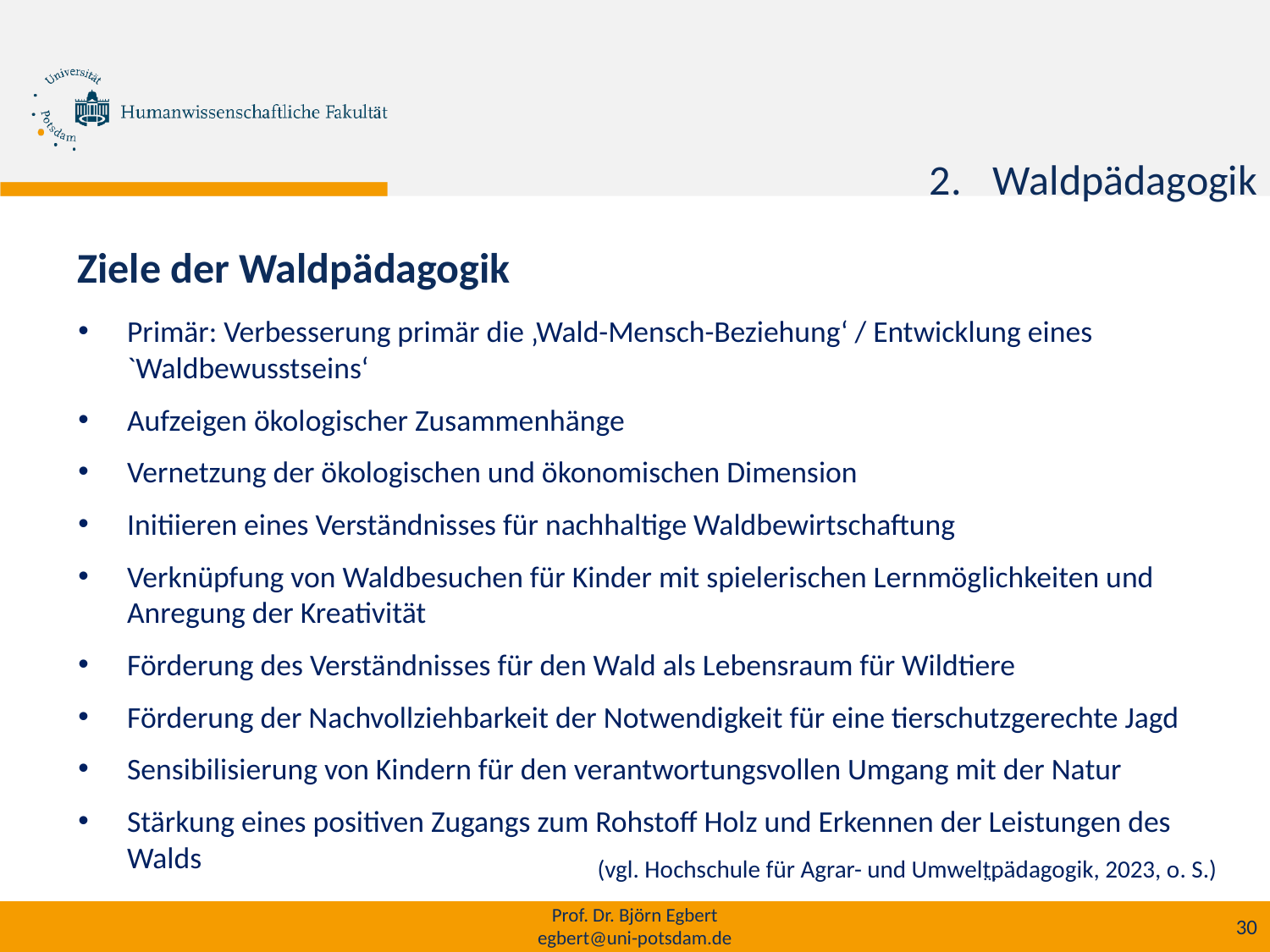

h
Waldpädagogik
Ziele der Waldpädagogik

Primär: Verbesserung primär die ‚Wald-Mensch-Beziehung‘ / Entwicklung eines `Waldbewusstseins‘
Aufzeigen ökologischer Zusammenhänge
Vernetzung der ökologischen und ökonomischen Dimension
Initiieren eines Verständnisses für nachhaltige Waldbewirtschaftung
Verknüpfung von Waldbesuchen für Kinder mit spielerischen Lernmöglichkeiten und Anregung der Kreativität
Förderung des Verständnisses für den Wald als Lebensraum für Wildtiere
Förderung der Nachvollziehbarkeit der Notwendigkeit für eine tierschutzgerechte Jagd
Sensibilisierung von Kindern für den verantwortungsvollen Umgang mit der Natur
Stärkung eines positiven Zugangs zum Rohstoff Holz und Erkennen der Leistungen des Walds
(vgl. Hochschule für Agrar- und Umweltpädagogik, 2023, o. S.)
...
Prof. Dr. Björn Egbert
egbert@uni-potsdam.de
30